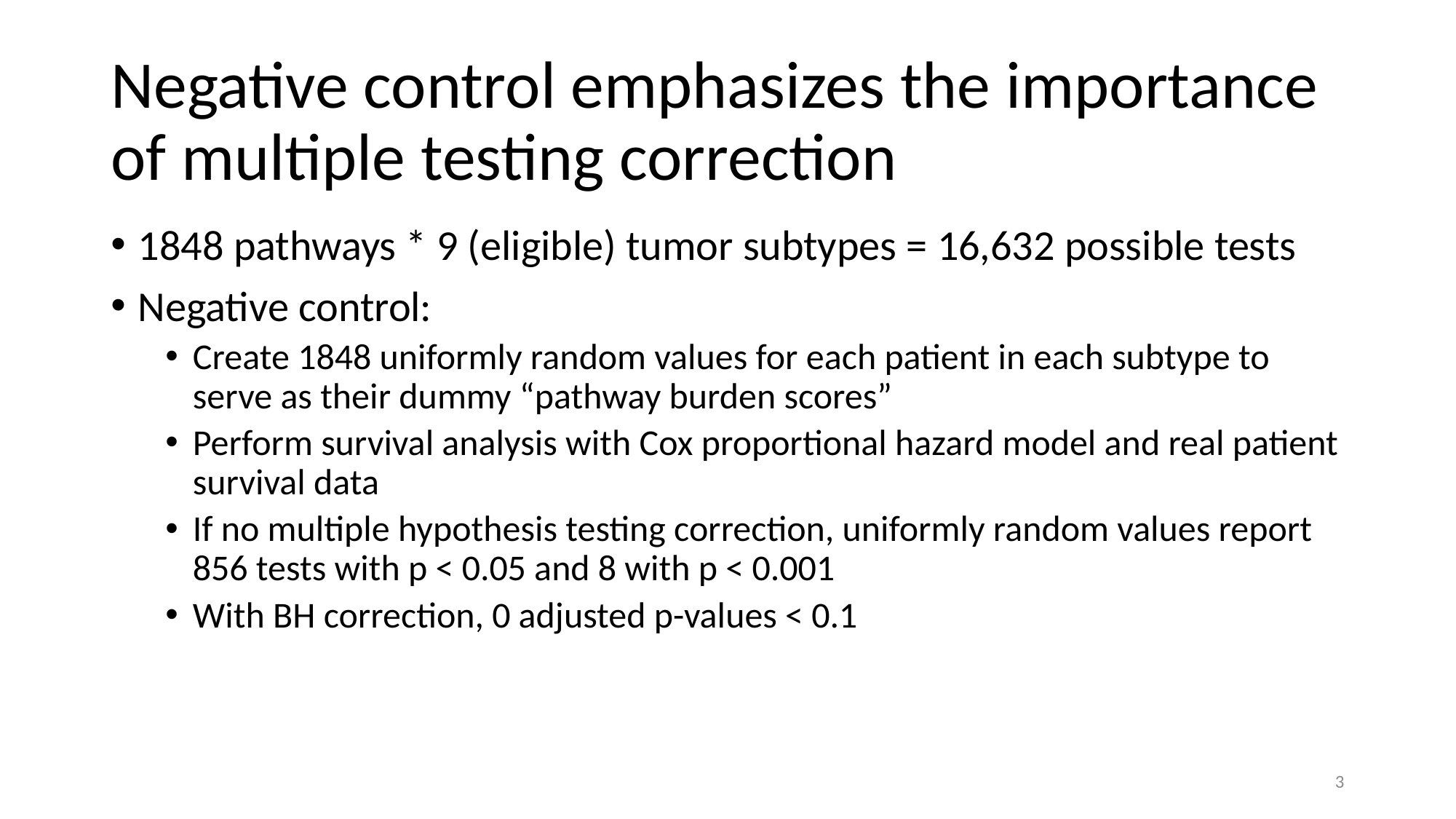

# Negative control emphasizes the importance of multiple testing correction
1848 pathways * 9 (eligible) tumor subtypes = 16,632 possible tests
Negative control:
Create 1848 uniformly random values for each patient in each subtype to serve as their dummy “pathway burden scores”
Perform survival analysis with Cox proportional hazard model and real patient survival data
If no multiple hypothesis testing correction, uniformly random values report 856 tests with p < 0.05 and 8 with p < 0.001
With BH correction, 0 adjusted p-values < 0.1

3